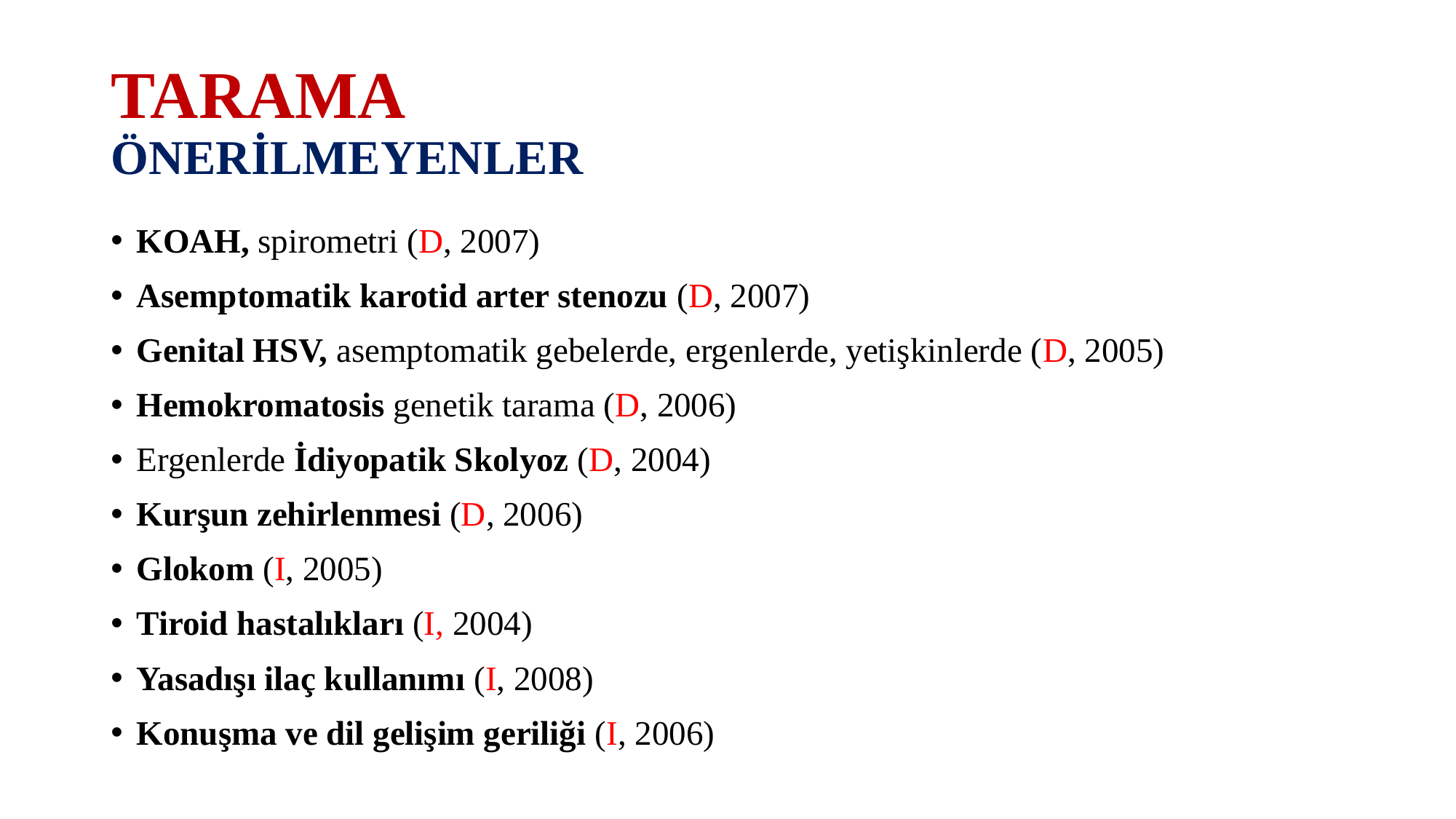

# TARAMA ÖNERİLMEYENLER
KOAH, spirometri (D, 2007)
Asemptomatik karotid arter stenozu (D, 2007)
Genital HSV, asemptomatik gebelerde, ergenlerde, yetişkinlerde (D, 2005)
Hemokromatosis genetik tarama (D, 2006)
Ergenlerde İdiyopatik Skolyoz (D, 2004)
Kurşun zehirlenmesi (D, 2006)
Glokom (I, 2005)
Tiroid hastalıkları (I, 2004)
Yasadışı ilaç kullanımı (I, 2008)
Konuşma ve dil gelişim geriliği (I, 2006)